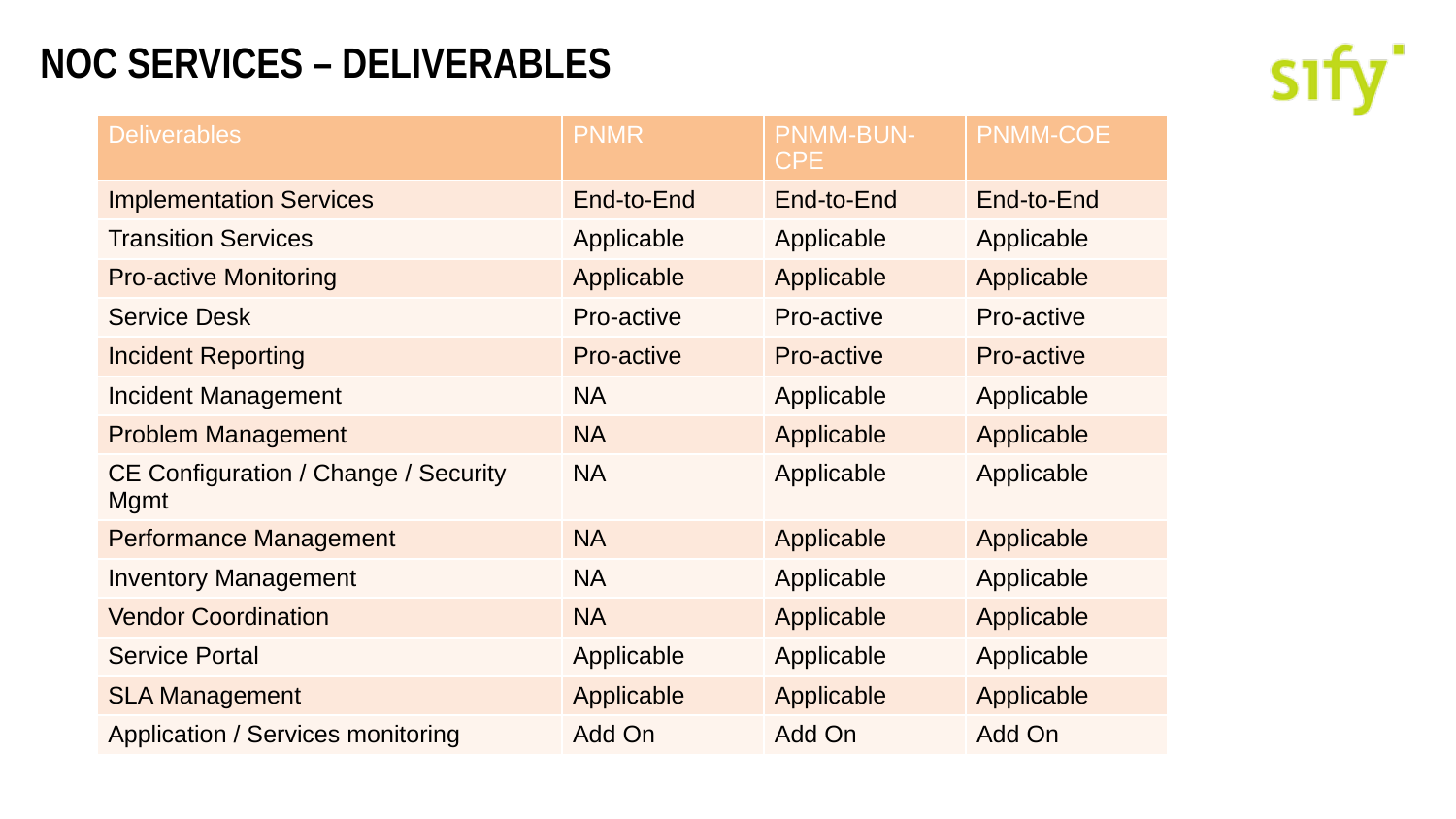

NOC SERVICES – DELIVERABLES
| Deliverables | PNMR | PNMM-BUN-CPE | PNMM-COE |
| --- | --- | --- | --- |
| Implementation Services | End-to-End | End-to-End | End-to-End |
| Transition Services | Applicable | Applicable | Applicable |
| Pro-active Monitoring | Applicable | Applicable | Applicable |
| Service Desk | Pro-active | Pro-active | Pro-active |
| Incident Reporting | Pro-active | Pro-active | Pro-active |
| Incident Management | NA | Applicable | Applicable |
| Problem Management | NA | Applicable | Applicable |
| CE Configuration / Change / Security Mgmt | NA | Applicable | Applicable |
| Performance Management | NA | Applicable | Applicable |
| Inventory Management | NA | Applicable | Applicable |
| Vendor Coordination | NA | Applicable | Applicable |
| Service Portal | Applicable | Applicable | Applicable |
| SLA Management | Applicable | Applicable | Applicable |
| Application / Services monitoring | Add On | Add On | Add On |